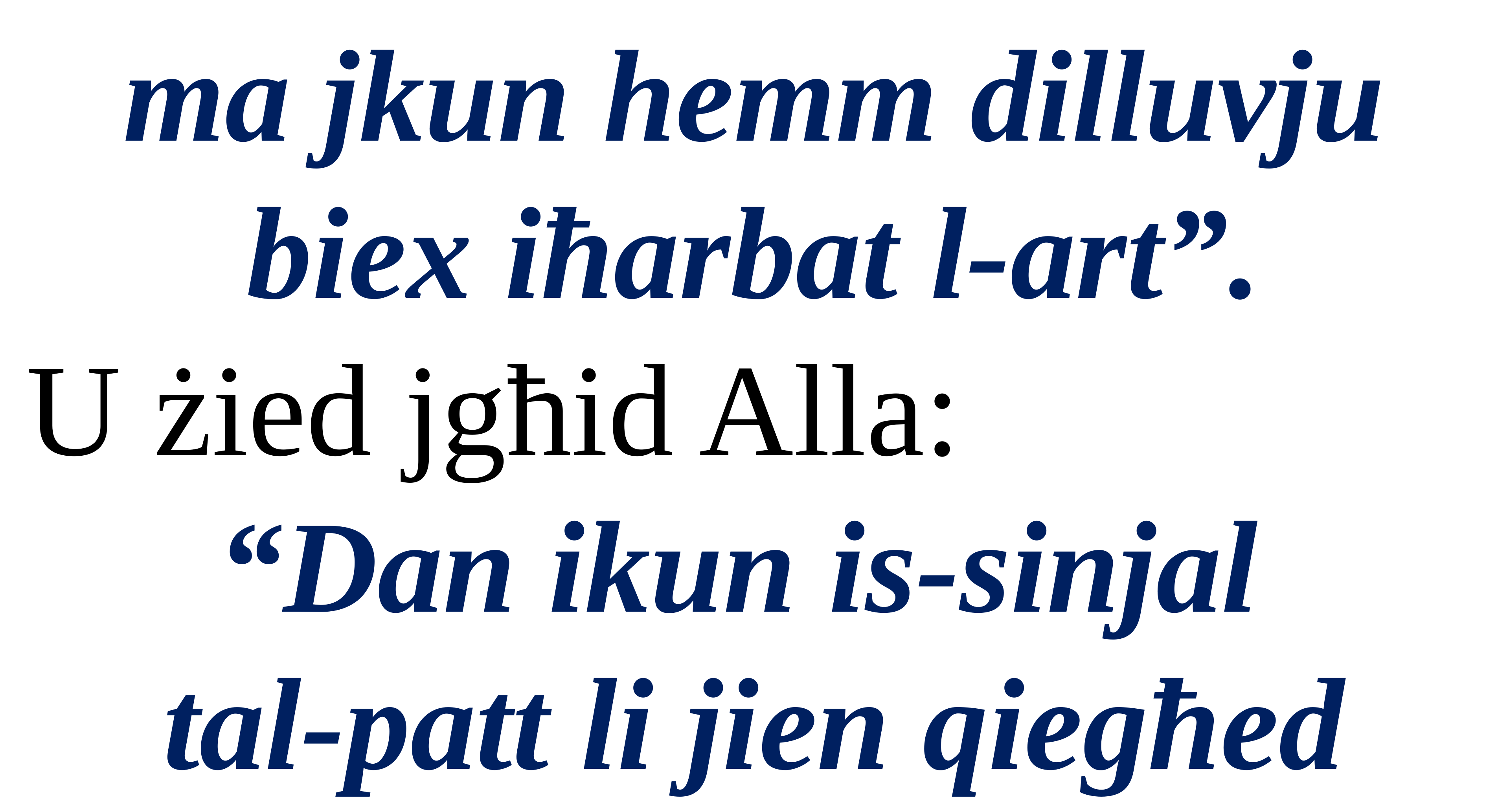

ma jkun hemm dilluvju biex iħarbat l-art”.
U żied jgħid Alla:
“Dan ikun is-sinjal
tal-patt li jien qiegħed